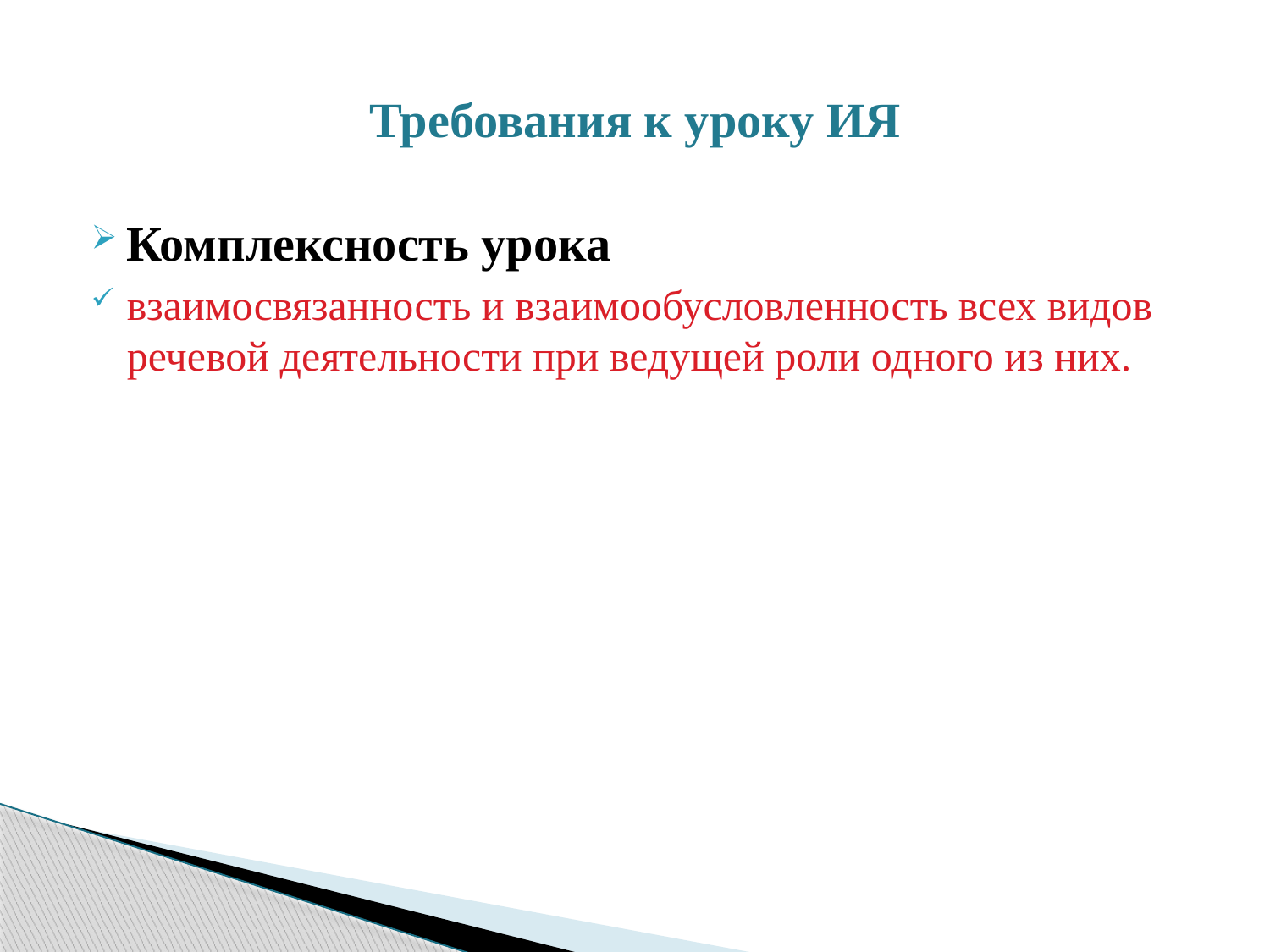

# Требования к уроку ИЯ
Комплексность урока
взаимосвязанность и взаимообусловленность всех видов речевой деятельности при ведущей роли одного из них.